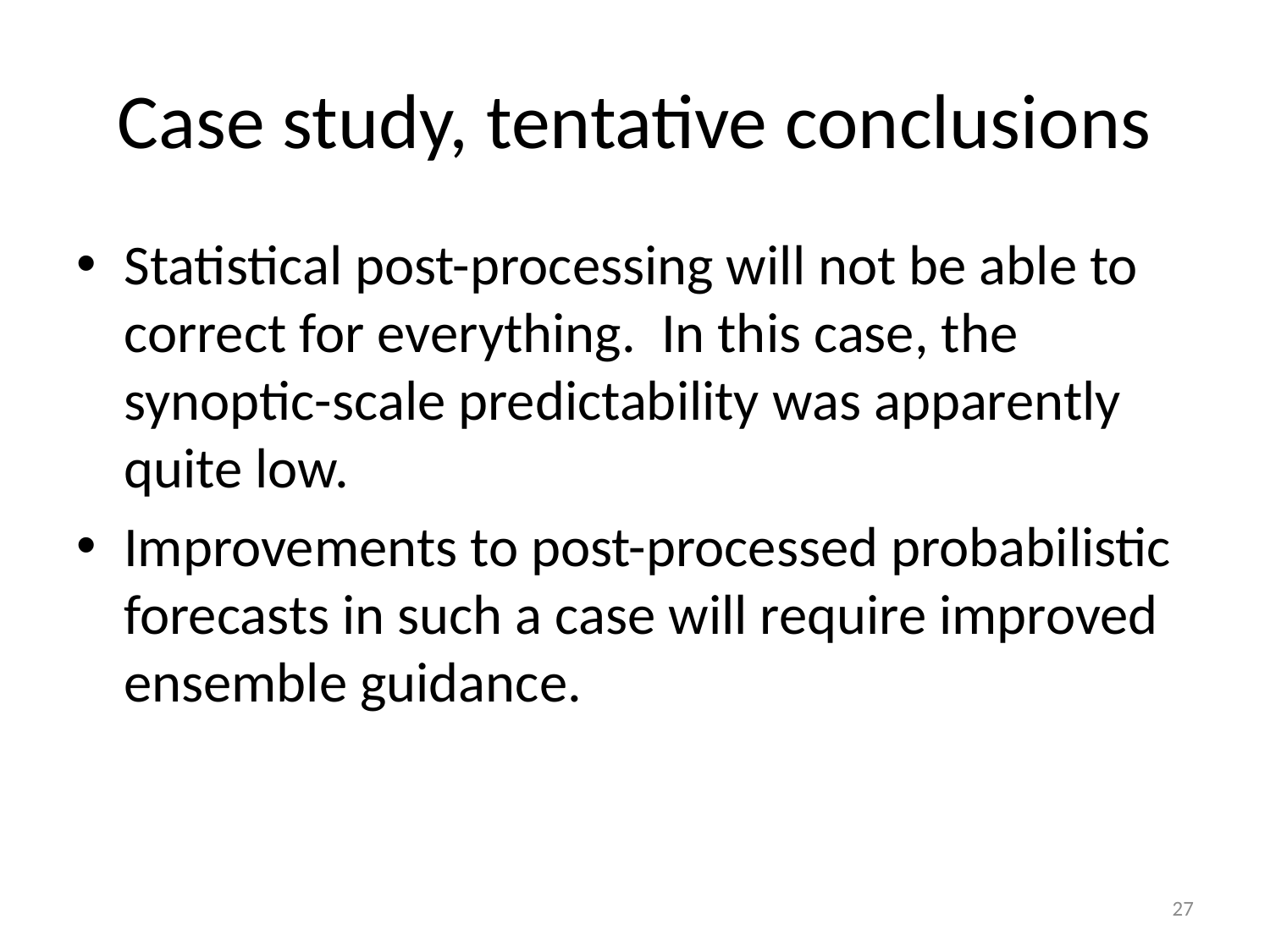

# Case study, tentative conclusions
Statistical post-processing will not be able to correct for everything.  In this case, the synoptic-scale predictability was apparently quite low.
Improvements to post-processed probabilistic forecasts in such a case will require improved ensemble guidance.
27